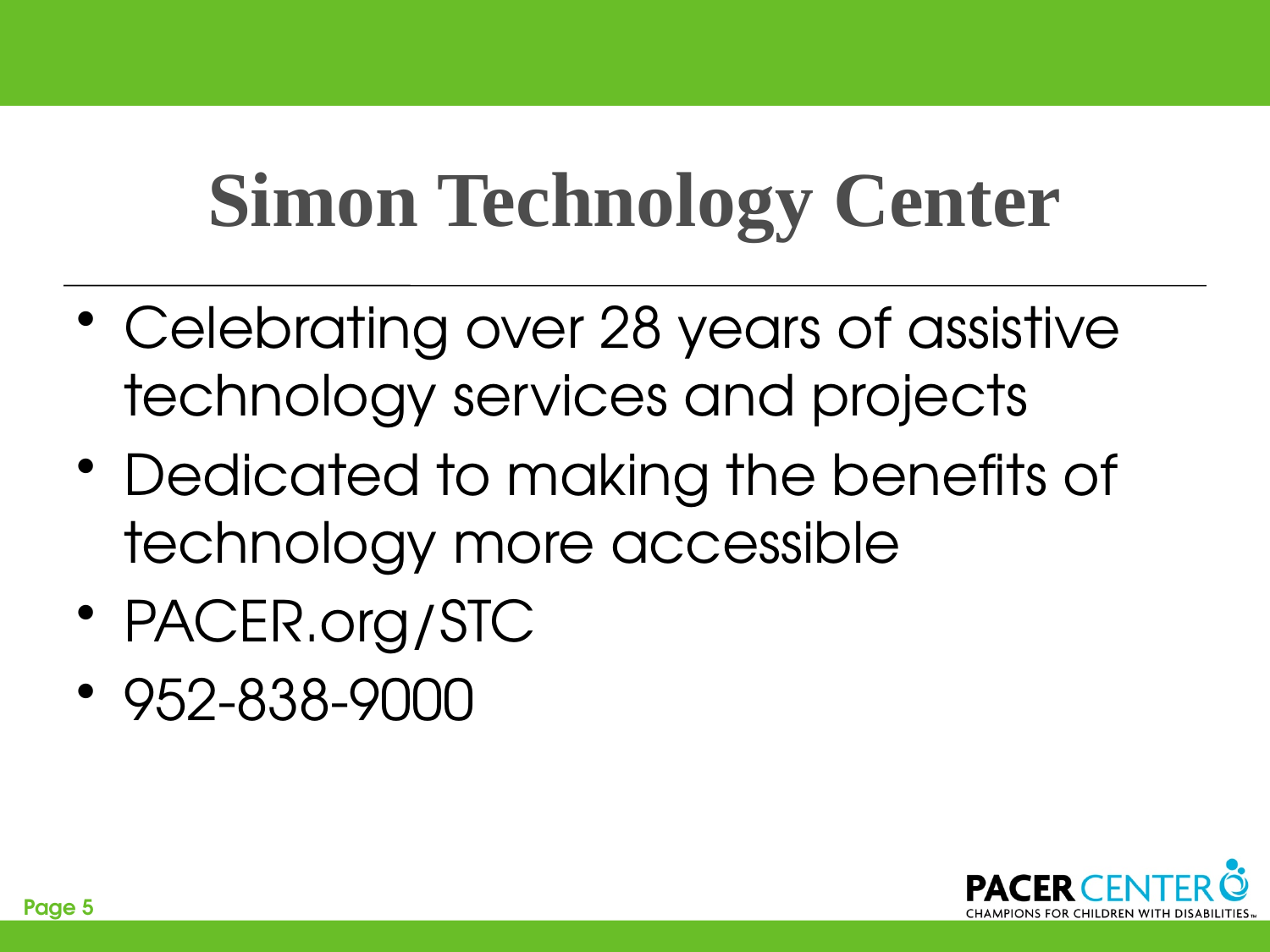

# Simon Technology Center
Celebrating over 28 years of assistive technology services and projects
Dedicated to making the benefits of technology more accessible
PACER.org/STC
952-838-9000
Page 5